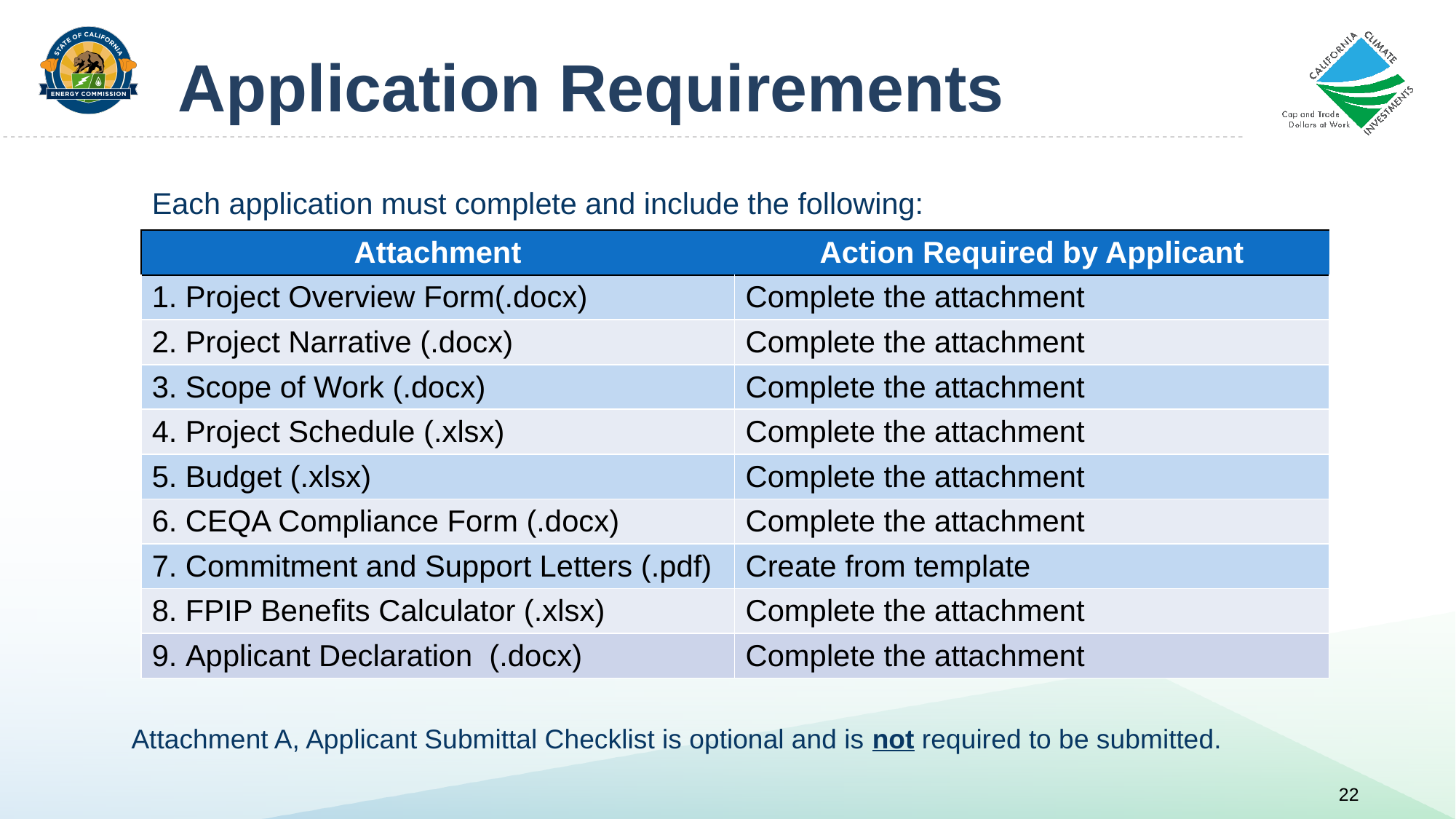

# Application Requirements
Each application must complete and include the following:
| Attachment | Action Required by Applicant |
| --- | --- |
| 1. Project Overview Form(.docx) | Complete the attachment |
| 2. Project Narrative (.docx) | Complete the attachment |
| 3. Scope of Work (.docx) | Complete the attachment |
| 4. Project Schedule (.xlsx) | Complete the attachment |
| 5. Budget (.xlsx) | Complete the attachment |
| 6. CEQA Compliance Form (.docx) | Complete the attachment |
| 7. Commitment and Support Letters (.pdf) | Create from template |
| 8. FPIP Benefits Calculator (.xlsx) | Complete the attachment |
| 9. Applicant Declaration (.docx) | Complete the attachment |
Attachment A, Applicant Submittal Checklist is optional and is not required to be submitted.
22